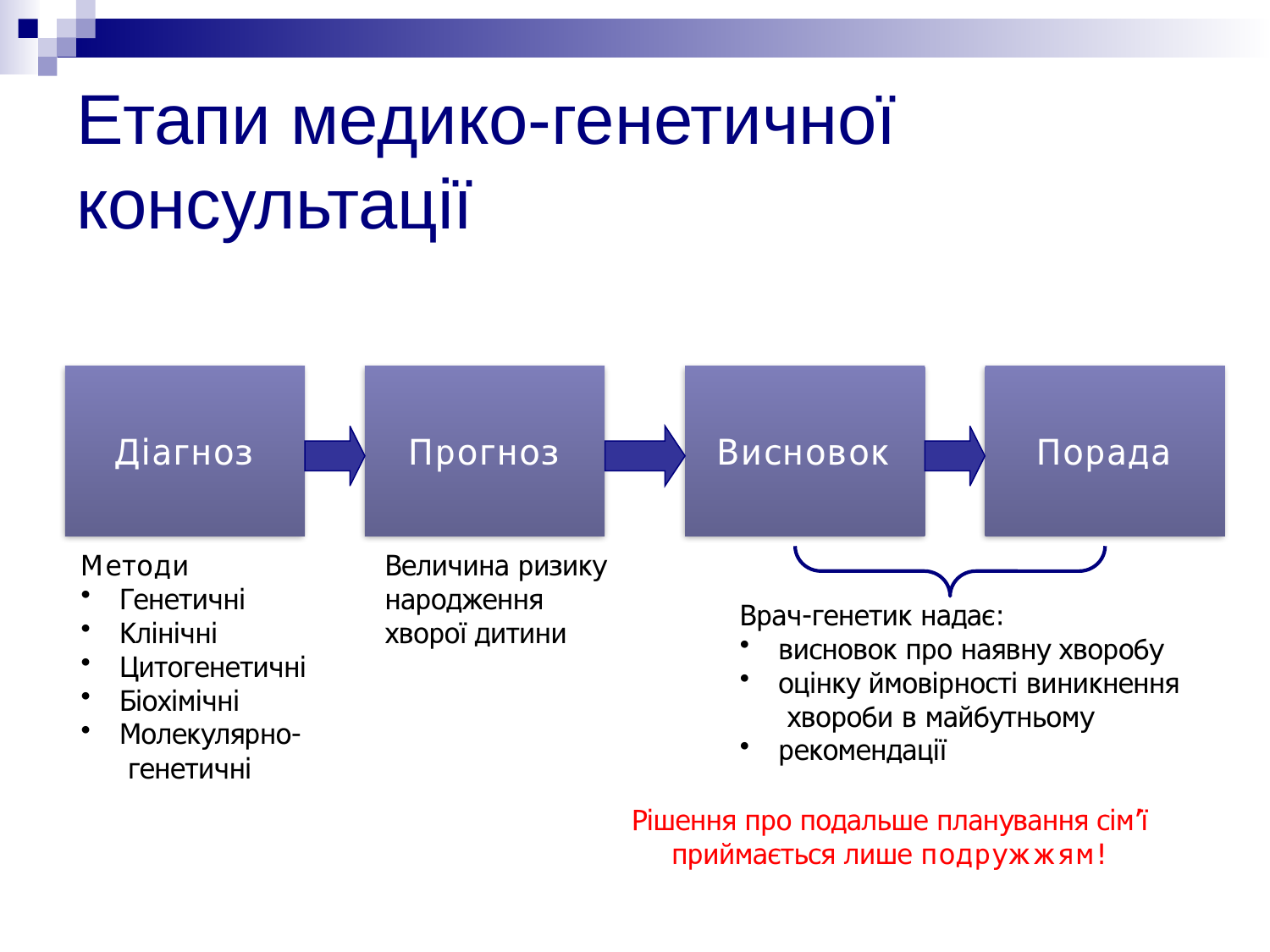

# Етапи медико-генетичної консультації
Діагноз
Прогноз
Висновок
Порада

Методи
 Генетичні
 Клінічні
 Цитогенетичні
 Біохімічні
 Молекулярно-
  генетичні

Величина ризику
народження
хворої дитини
Врач-генетик надає:
 висновок про наявну хворобу
 оцінку ймовірності виникнення
  хвороби в майбутньому
 рекомендації
Рішення про подальше планування сім’ї
приймається лише подружжям!